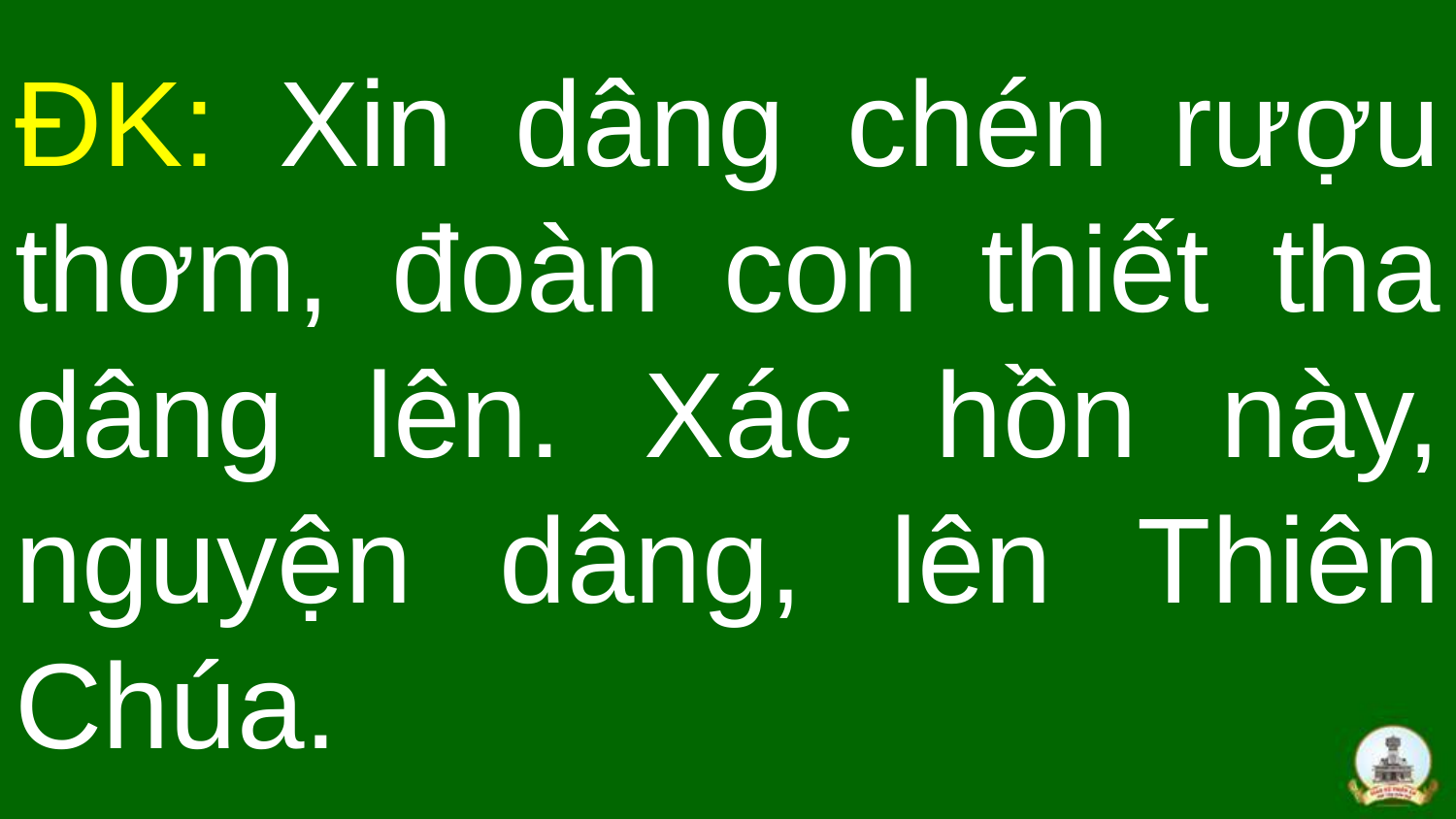

# ĐK: Xin dâng chén rượu thơm, đoàn con thiết tha dâng lên. Xác hồn này, nguyện dâng, lên Thiên Chúa.